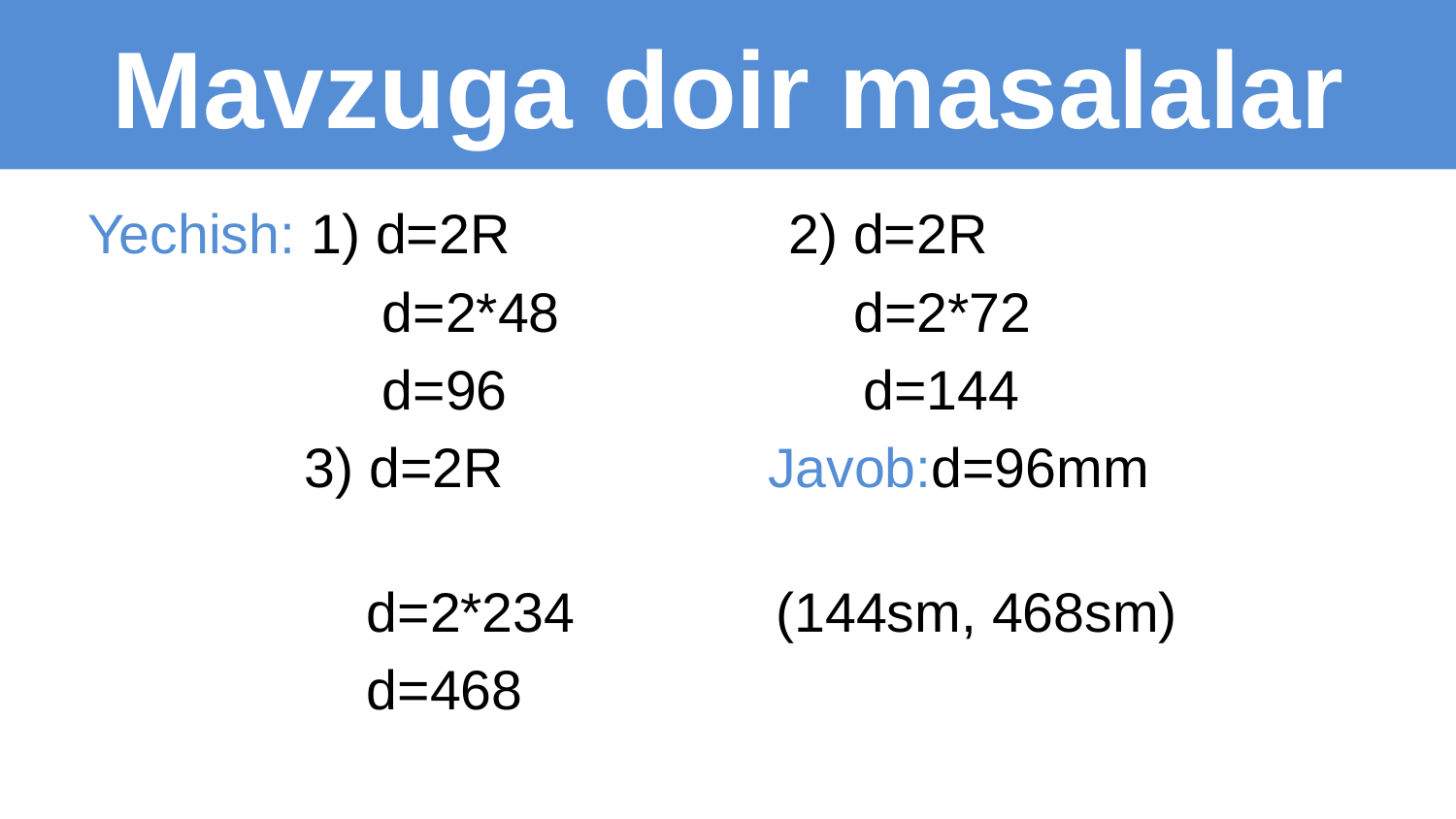

# Mavzuga doir masalalar
Yechish: 1) d=2R                  2) d=2R
                   d=2*48                   d=2*72
                   d=96                       d=144
              3) d=2R                 Javob:d=96mm
                  d=2*234             (144sm, 468sm)
                  d=468